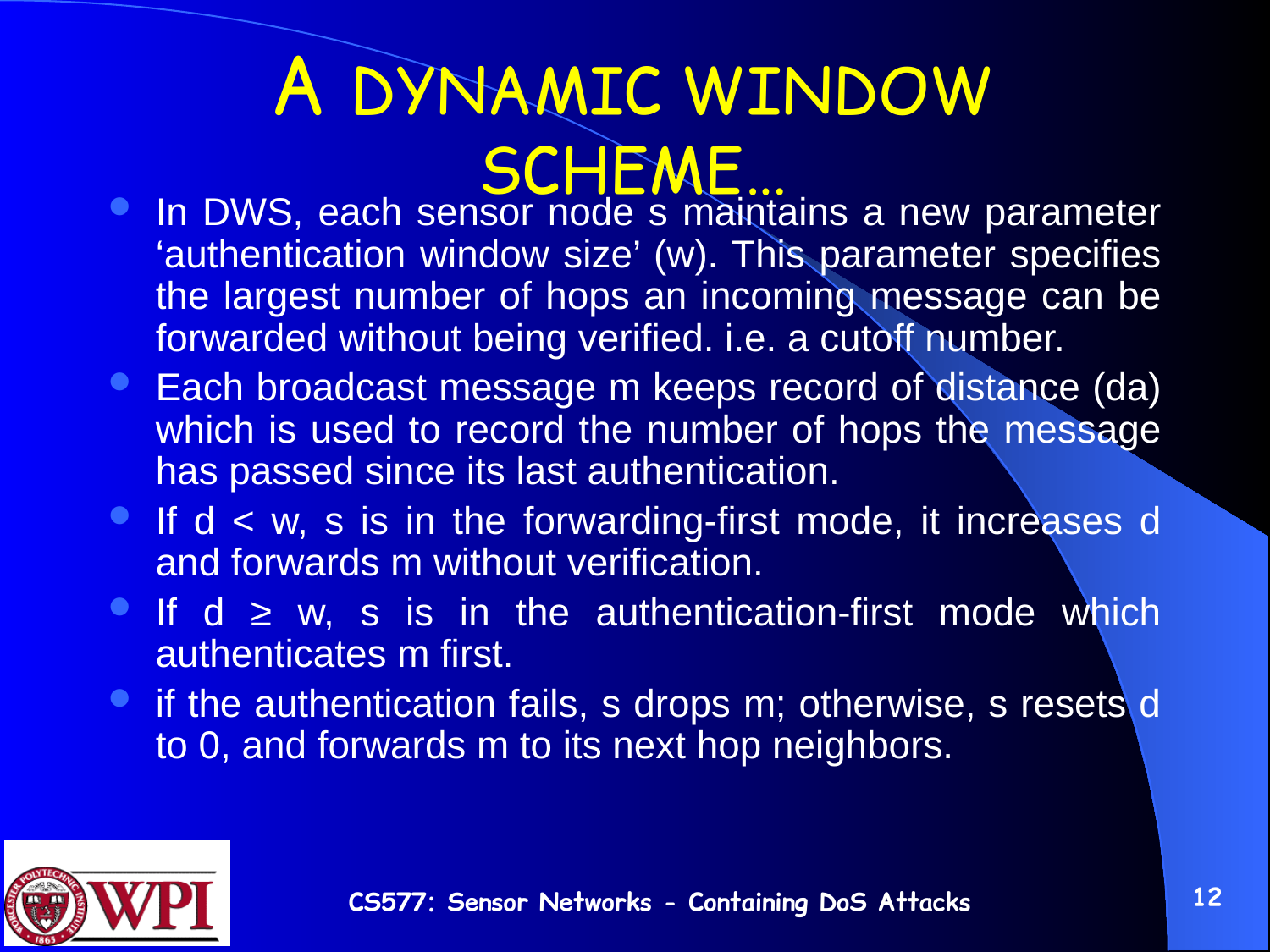

# A DYNAMIC WINDOW SCHEME…
In DWS, each sensor node s maintains a new parameter ‘authentication window size’ (w). This parameter specifies the largest number of hops an incoming message can be forwarded without being verified. i.e. a cutoff number.
Each broadcast message m keeps record of distance (da) which is used to record the number of hops the message has passed since its last authentication.
If d < w, s is in the forwarding-first mode, it increases d and forwards m without verification.
If d ≥ w, s is in the authentication-first mode which authenticates m first.
if the authentication fails, s drops m; otherwise, s resets d to 0, and forwards m to its next hop neighbors.
12
CS577: Sensor Networks - Containing DoS Attacks